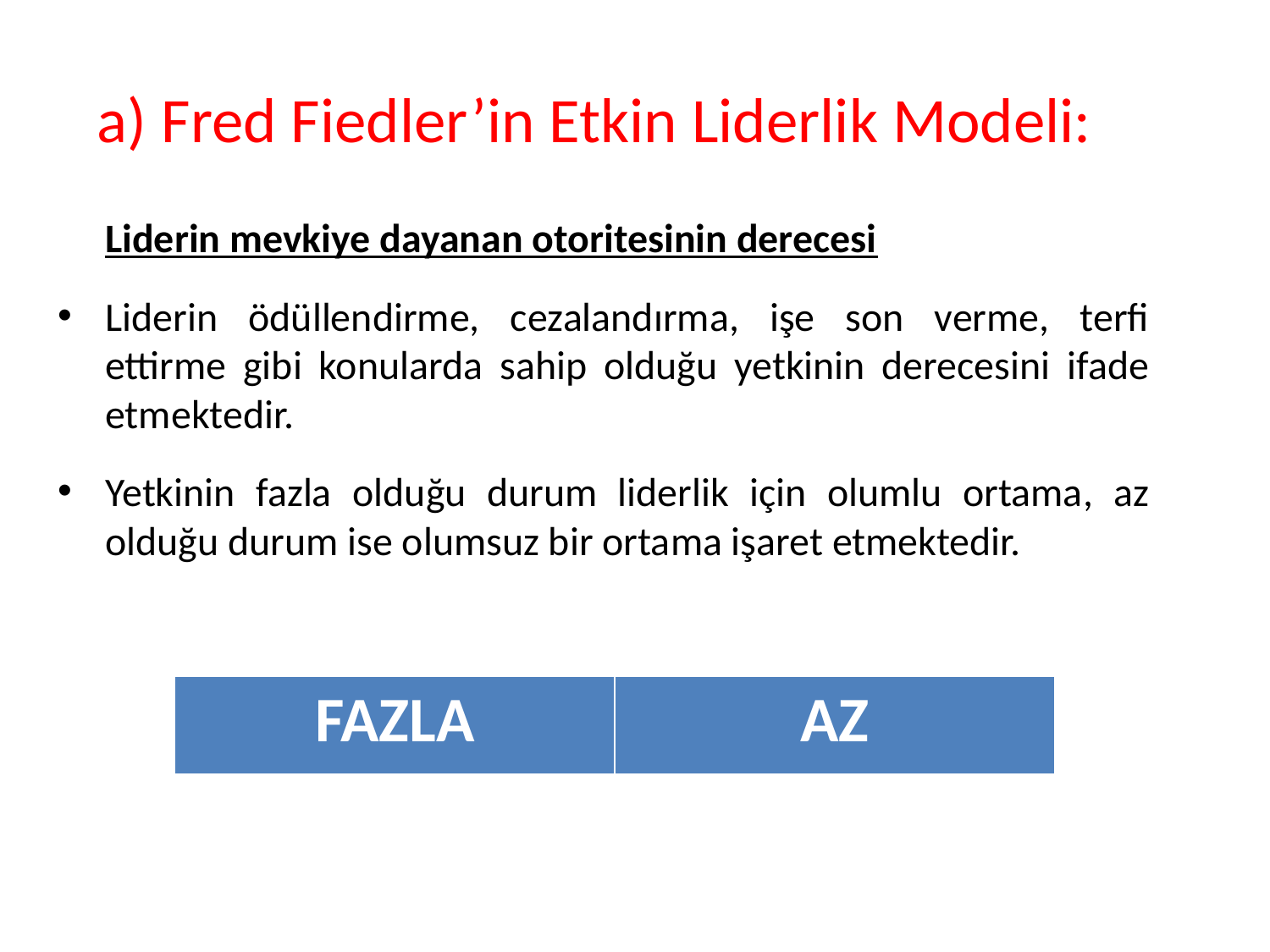

# a) Fred Fiedler’in Etkin Liderlik Modeli:
	Liderin mevkiye dayanan otoritesinin derecesi
Liderin ödüllendirme, cezalandırma, işe son verme, terfi ettirme gibi konularda sahip olduğu yetkinin derecesini ifade etmektedir.
Yetkinin fazla olduğu durum liderlik için olumlu ortama, az olduğu durum ise olumsuz bir ortama işaret etmektedir.
| FAZLA | AZ |
| --- | --- |